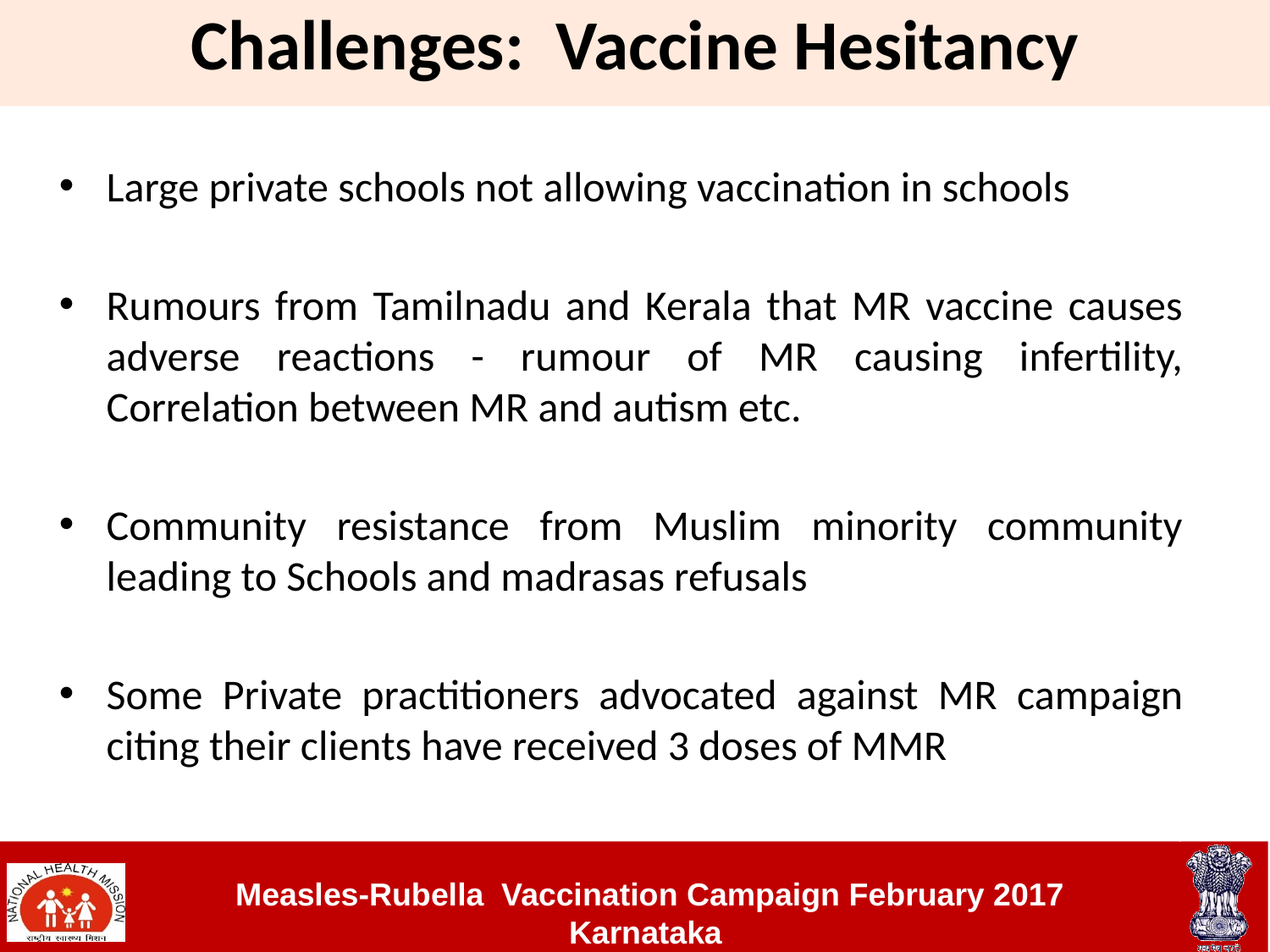

# Challenges:  Vaccine Hesitancy
Large private schools not allowing vaccination in schools

Rumours from Tamilnadu and Kerala that MR vaccine causes adverse reactions - rumour of MR causing infertility, Correlation between MR and autism etc.

Community resistance from Muslim minority community leading to Schools and madrasas refusals

Some Private practitioners advocated against MR campaign citing their clients have received 3 doses of MMR

Measles-Rubella  Vaccination Campaign February 2017 Karnataka